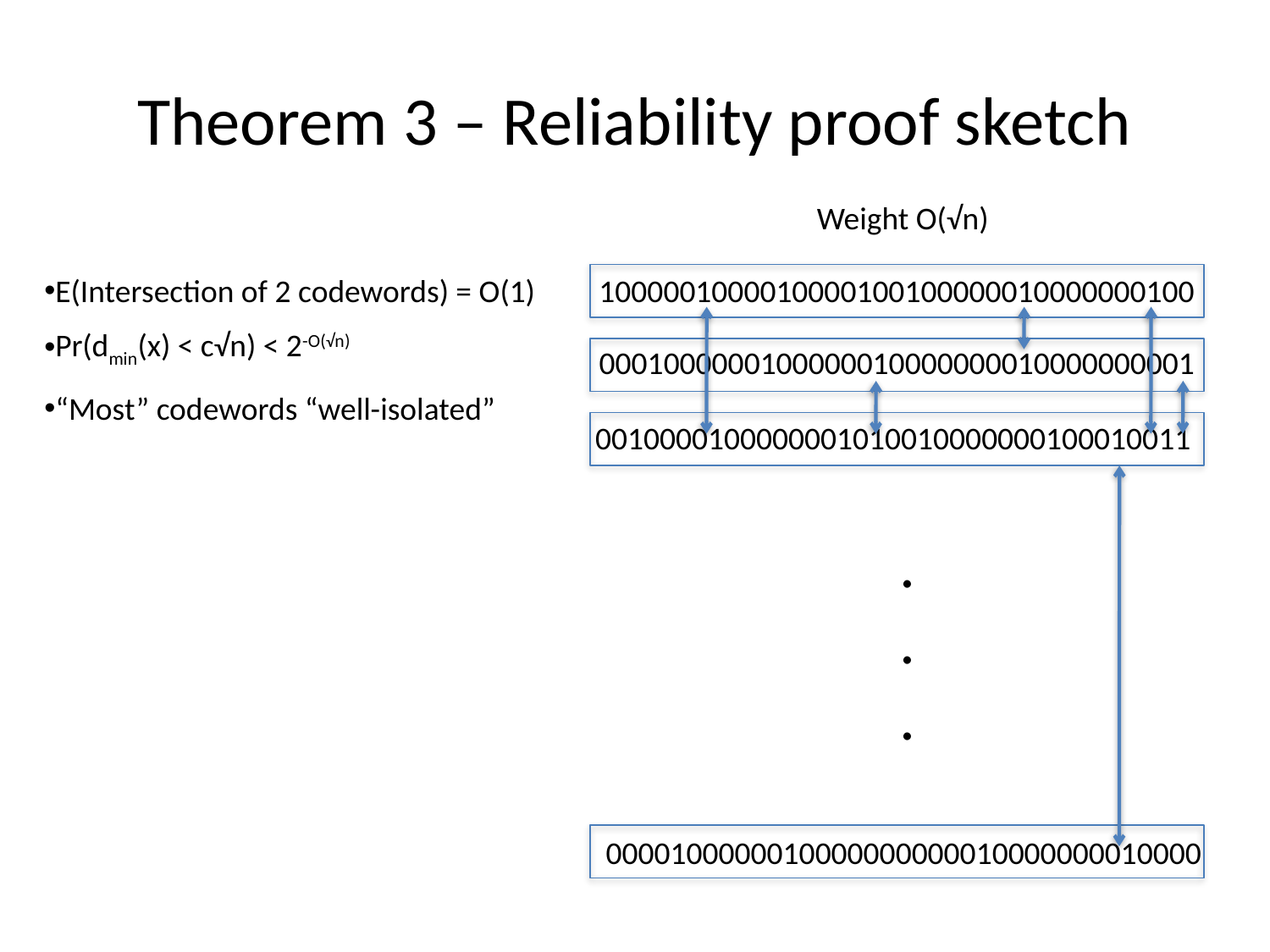

# Theorem 3 – Reliability proof sketch
Weight O(√n)
E(Intersection of 2 codewords) = O(1)
1000001000010000100100000010000000100

Pr(dmin(x) < c√n) < 2-O(√n)
0001000000100000010000000010000000001

“Most” codewords “well-isolated”
0010000100000001010010000000100010011

.
.
.

0000100000010000000000010000000010000